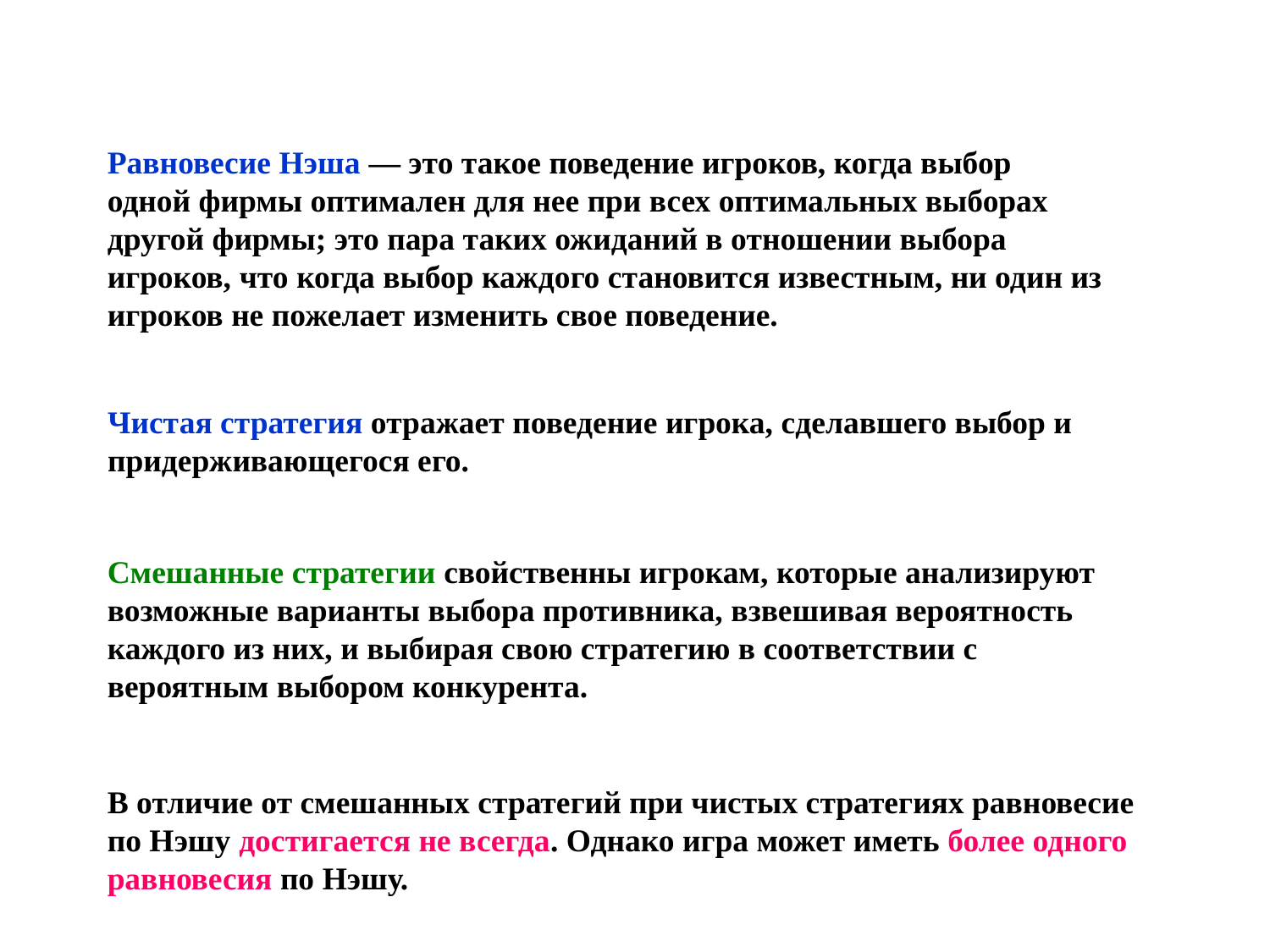

Равновесие Нэша — это такое поведение игроков, когда выбор одной фирмы оптимален для нее при всех оптимальных выборах другой фирмы; это пара таких ожиданий в отношении выбора игроков, что когда выбор каждого становится известным, ни один из игроков не пожелает изменить свое поведение.
Чистая стратегия отражает поведение игрока, сделавшего выбор и придерживающегося его.
Смешанные стратегии свойственны игрокам, которые анализируют возможные варианты выбора противника, взвешивая вероятность каждого из них, и выбирая свою стратегию в соответствии с вероятным выбором конкурента.
В отличие от смешанных стратегий при чистых стратегиях равновесие по Нэшу достигается не всегда. Однако игра может иметь более одного равновесия по Нэшу.